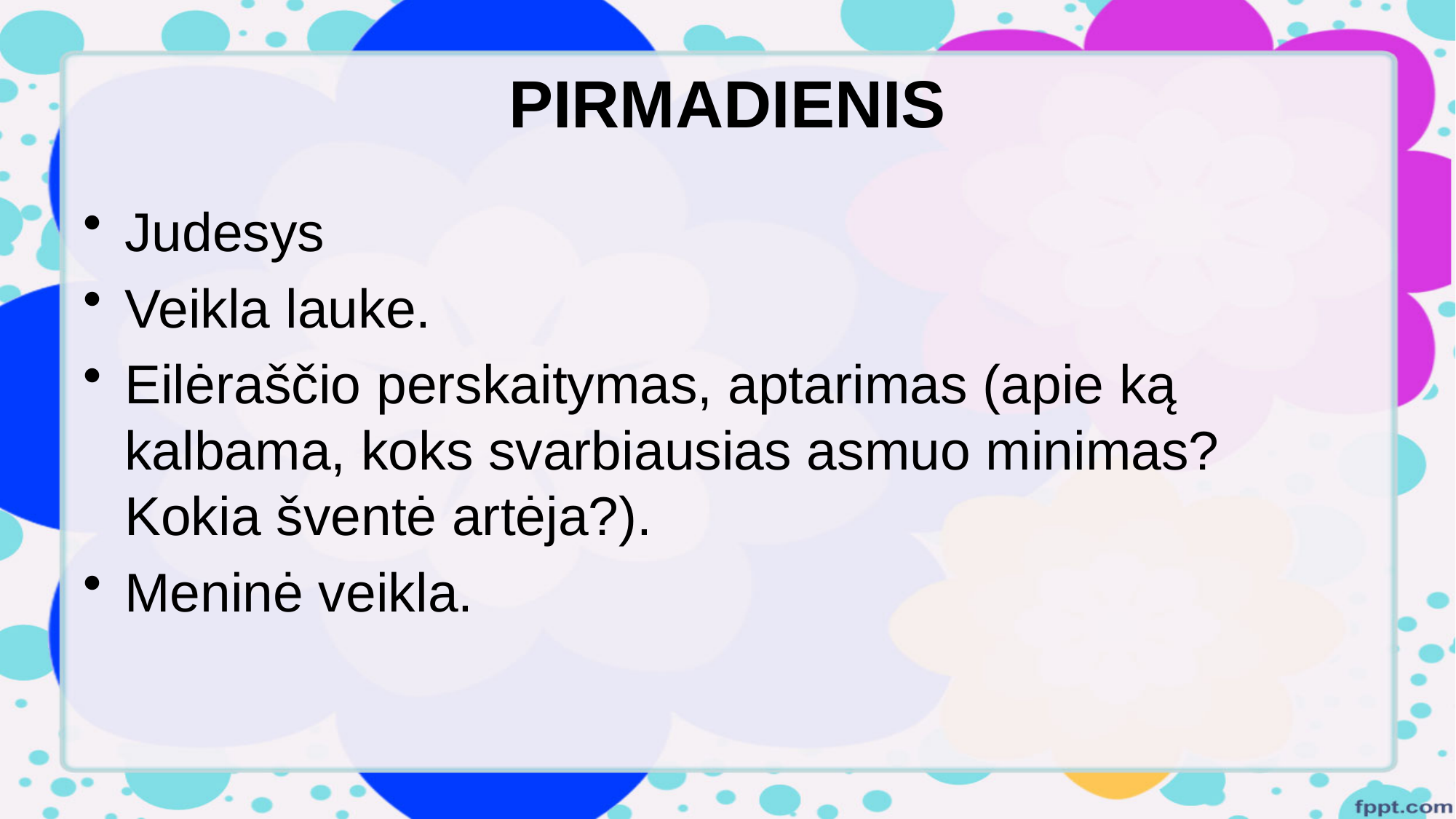

# PIRMADIENIS
Judesys
Veikla lauke.
Eilėraščio perskaitymas, aptarimas (apie ką kalbama, koks svarbiausias asmuo minimas? Kokia šventė artėja?).
Meninė veikla.